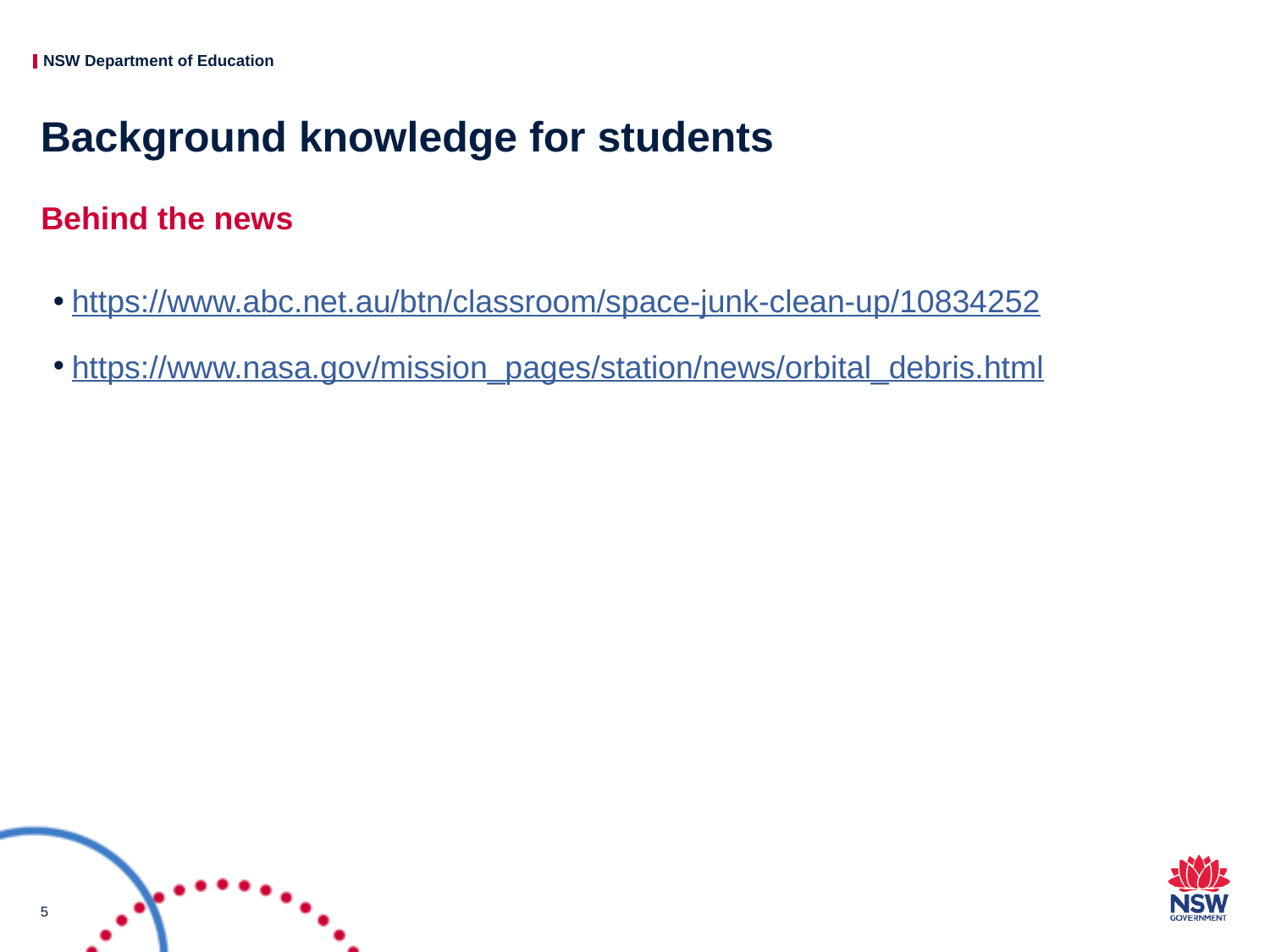

# Background knowledge for students
Behind the news
https://www.abc.net.au/btn/classroom/space-junk-clean-up/10834252
https://www.nasa.gov/mission_pages/station/news/orbital_debris.html

5